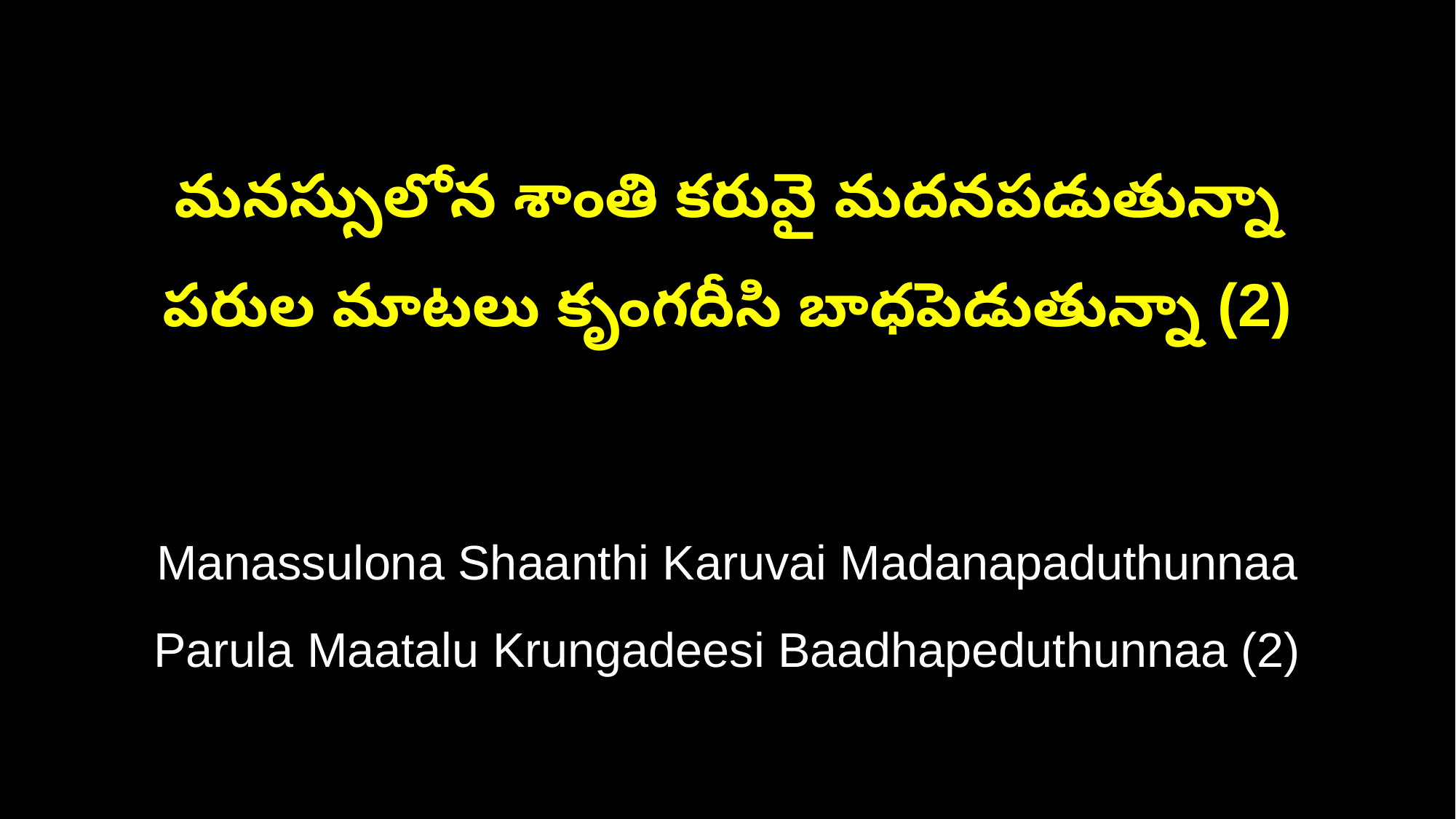

మనస్సులోన శాంతి కరువై మదనపడుతున్నా
పరుల మాటలు కృంగదీసి బాధపెడుతున్నా (2)
Manassulona Shaanthi Karuvai Madanapaduthunnaa
Parula Maatalu Krungadeesi Baadhapeduthunnaa (2)